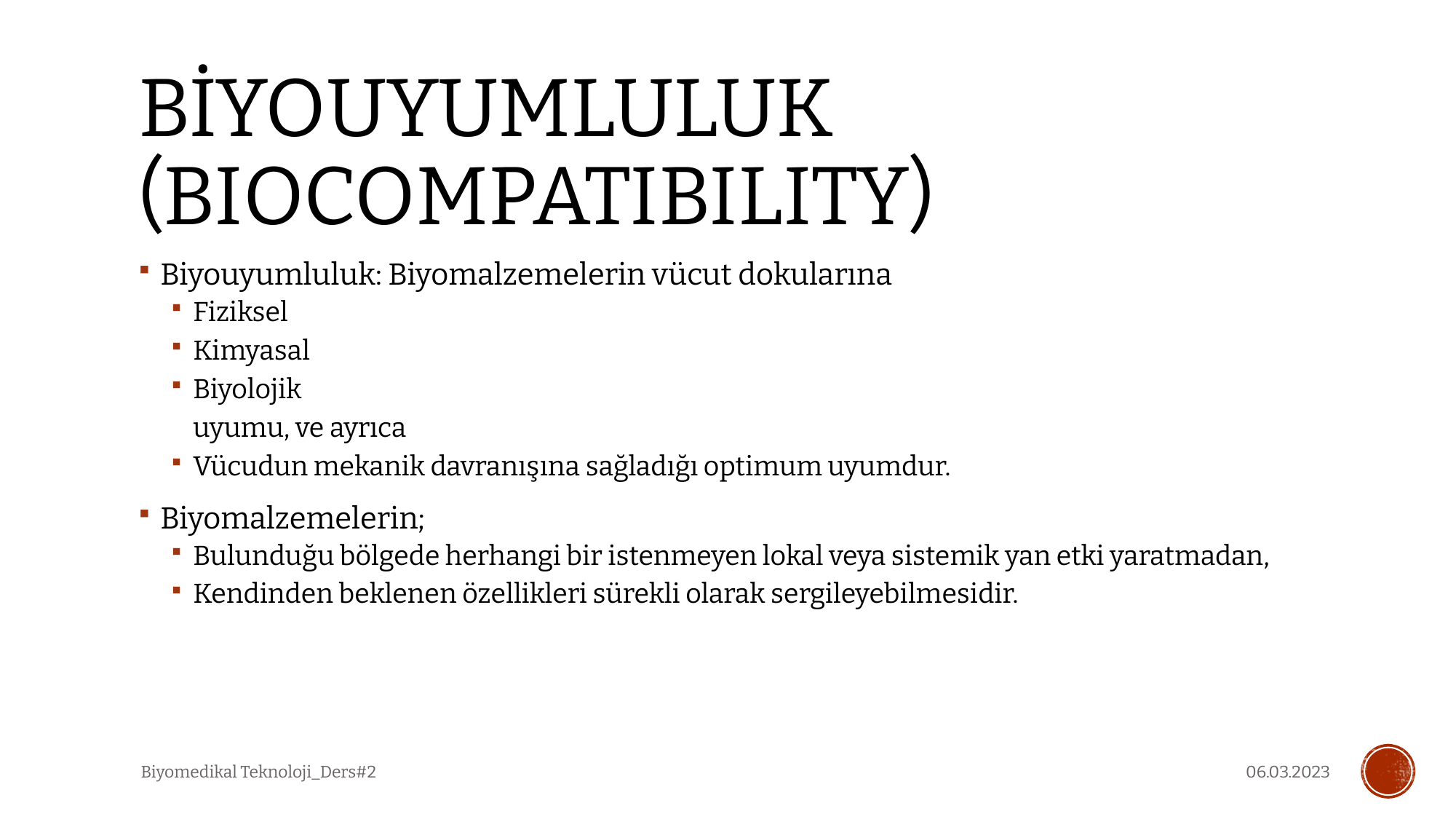

# Biyouyumluluk (BIocompatIbIlIty)
Biyouyumluluk: Biyomalzemelerin vücut dokularına
Fiziksel
Kimyasal
Biyolojik
uyumu, ve ayrıca
Vücudun mekanik davranışına sağladığı optimum uyumdur.
Biyomalzemelerin;
Bulunduğu bölgede herhangi bir istenmeyen lokal veya sistemik yan etki yaratmadan,
Kendinden beklenen özellikleri sürekli olarak sergileyebilmesidir.
Biyomedikal Teknoloji_Ders#2
06.03.2023